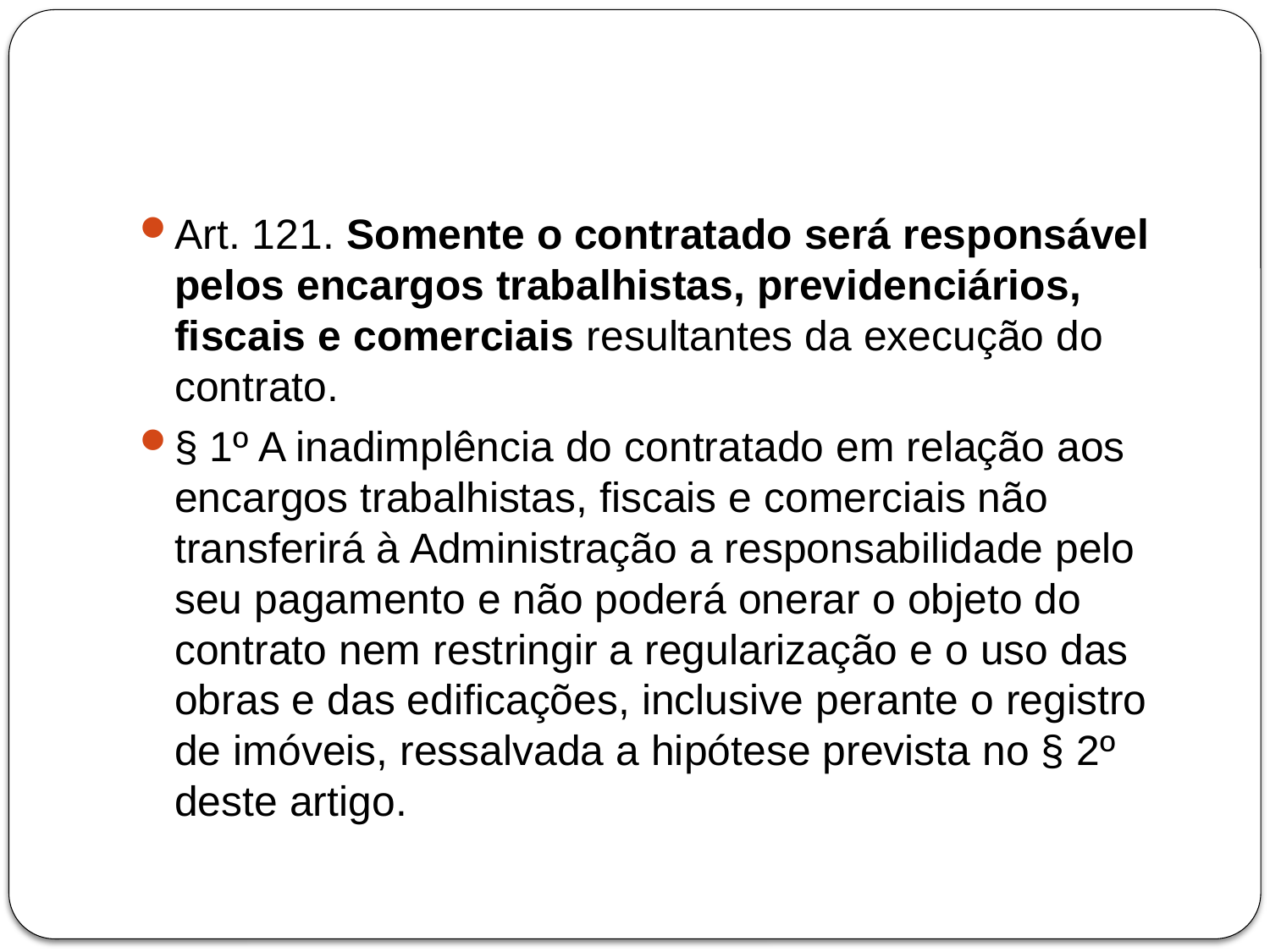

#
Art. 121. Somente o contratado será responsável pelos encargos trabalhistas, previdenciários, fiscais e comerciais resultantes da execução do contrato.
§ 1º A inadimplência do contratado em relação aos encargos trabalhistas, fiscais e comerciais não transferirá à Administração a responsabilidade pelo seu pagamento e não poderá onerar o objeto do contrato nem restringir a regularização e o uso das obras e das edificações, inclusive perante o registro de imóveis, ressalvada a hipótese prevista no § 2º deste artigo.